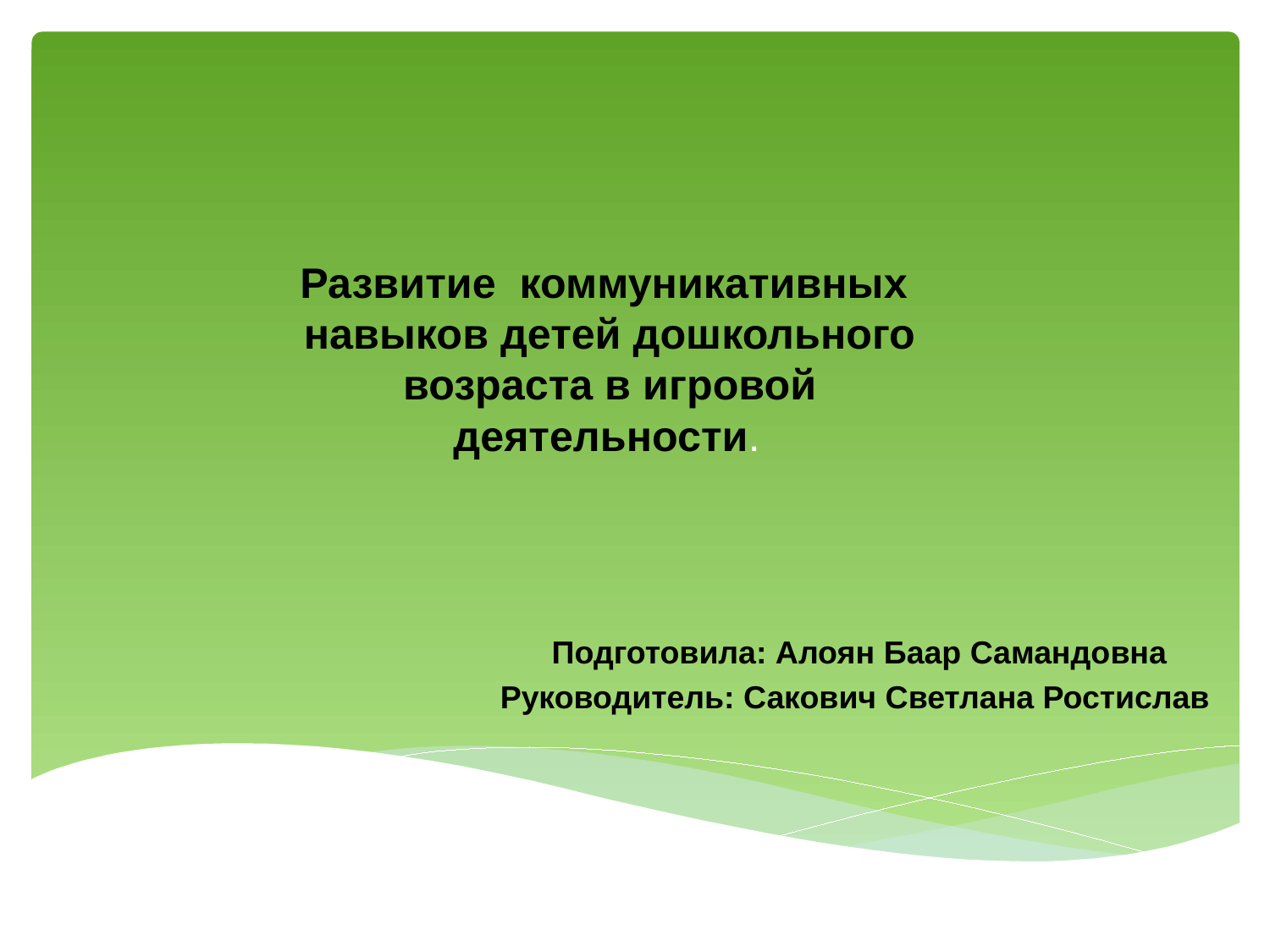

# Развитие  коммуникативных  навыков детей дошкольного возраста в игровой деятельности.
Подготовила: Алоян Баар Самандовна
Руководитель: Сакович Светлана Ростислав